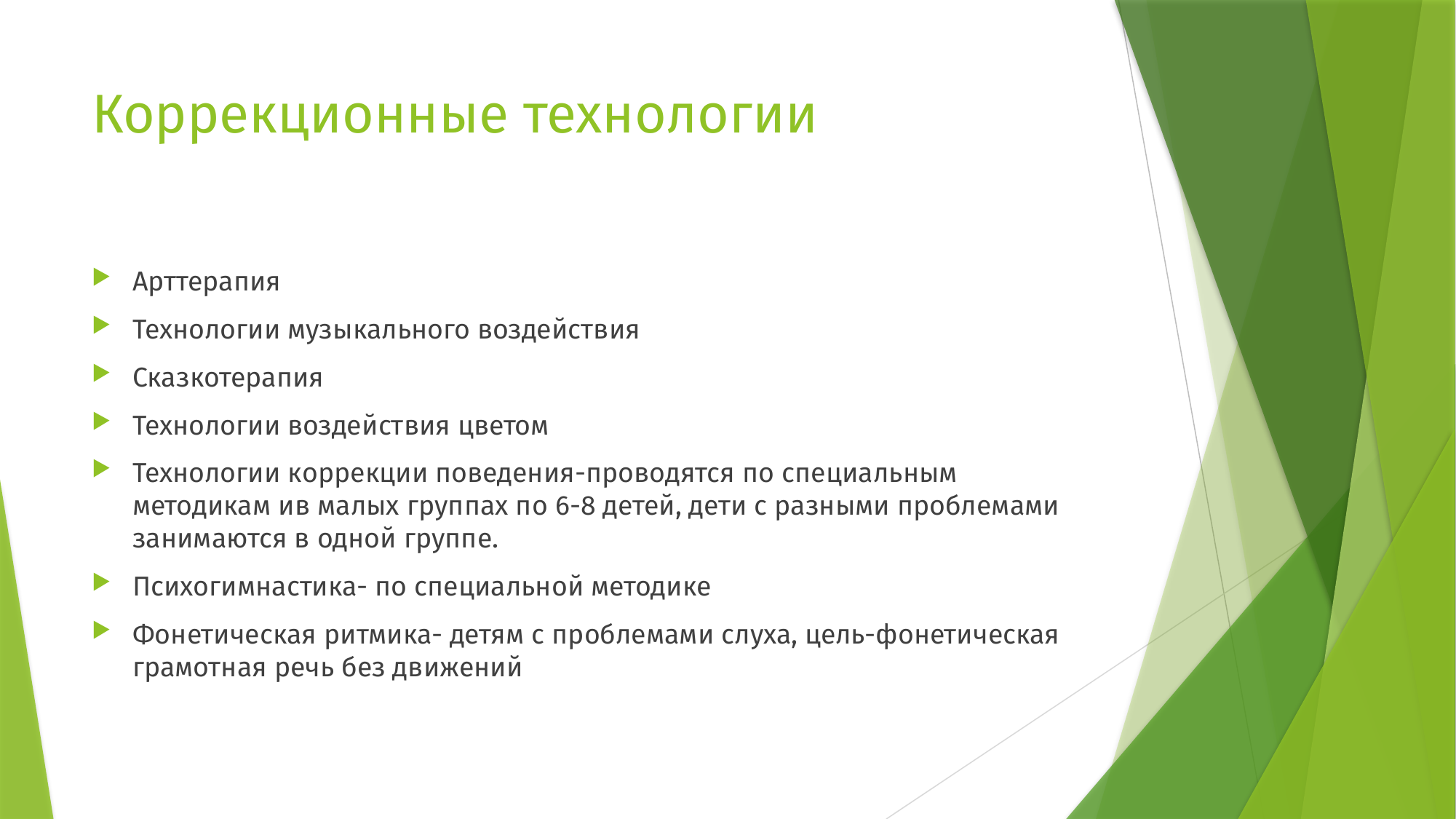

# Коррекционные технологии
Арттерапия
Технологии музыкального воздействия
Сказкотерапия
Технологии воздействия цветом
Технологии коррекции поведения-проводятся по специальным методикам ив малых группах по 6-8 детей, дети с разными проблемами занимаются в одной группе.
Психогимнастика- по специальной методике
Фонетическая ритмика- детям с проблемами слуха, цель-фонетическая грамотная речь без движений